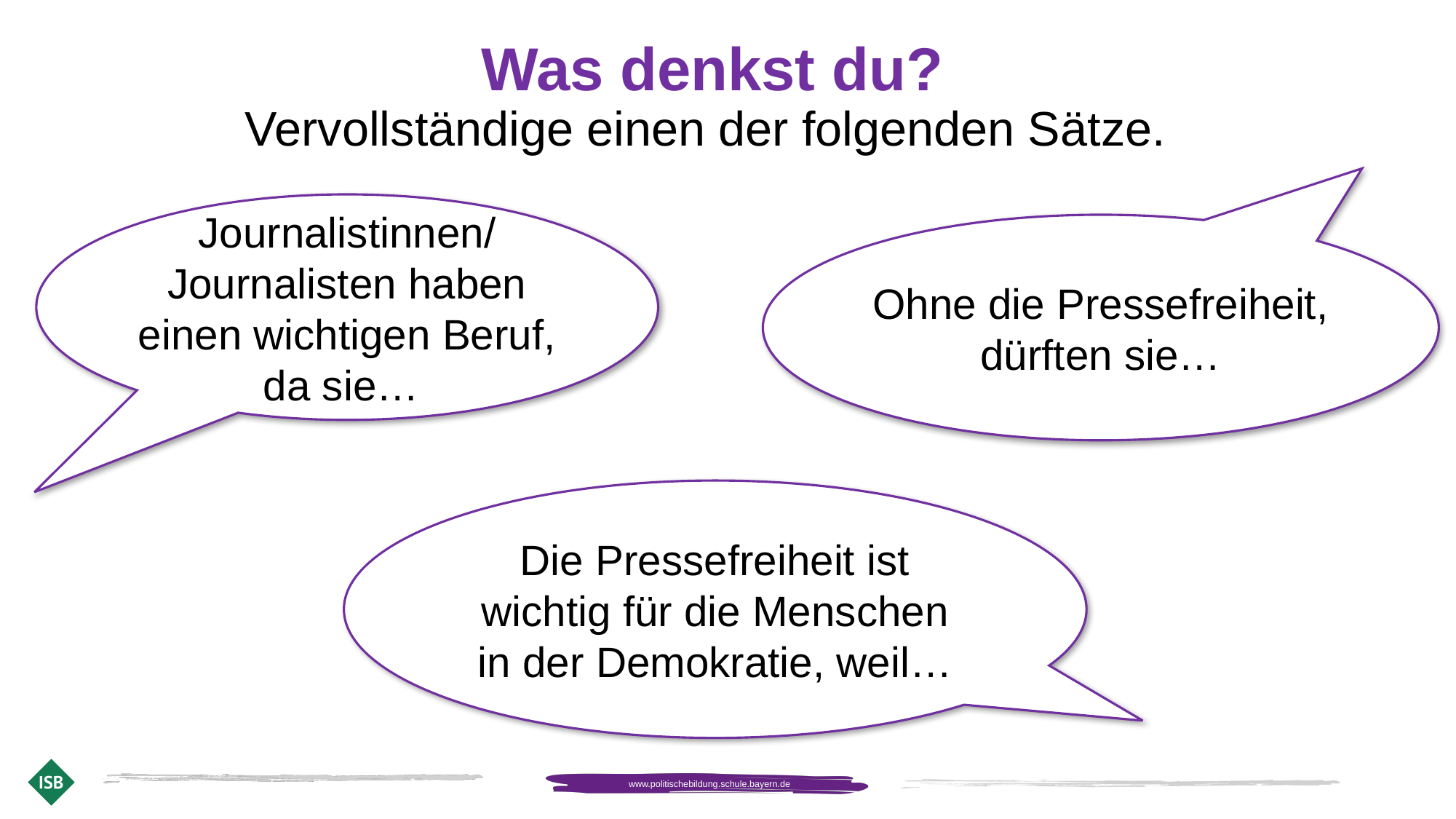

# Was denkst du? Vervollständige einen der folgenden Sätze.
Journalistinnen/
Journalisten haben einen wichtigen Beruf, da sie…
Ohne die Pressefreiheit, dürften sie…
Die Pressefreiheit ist wichtig für die Menschen in der Demokratie, weil…